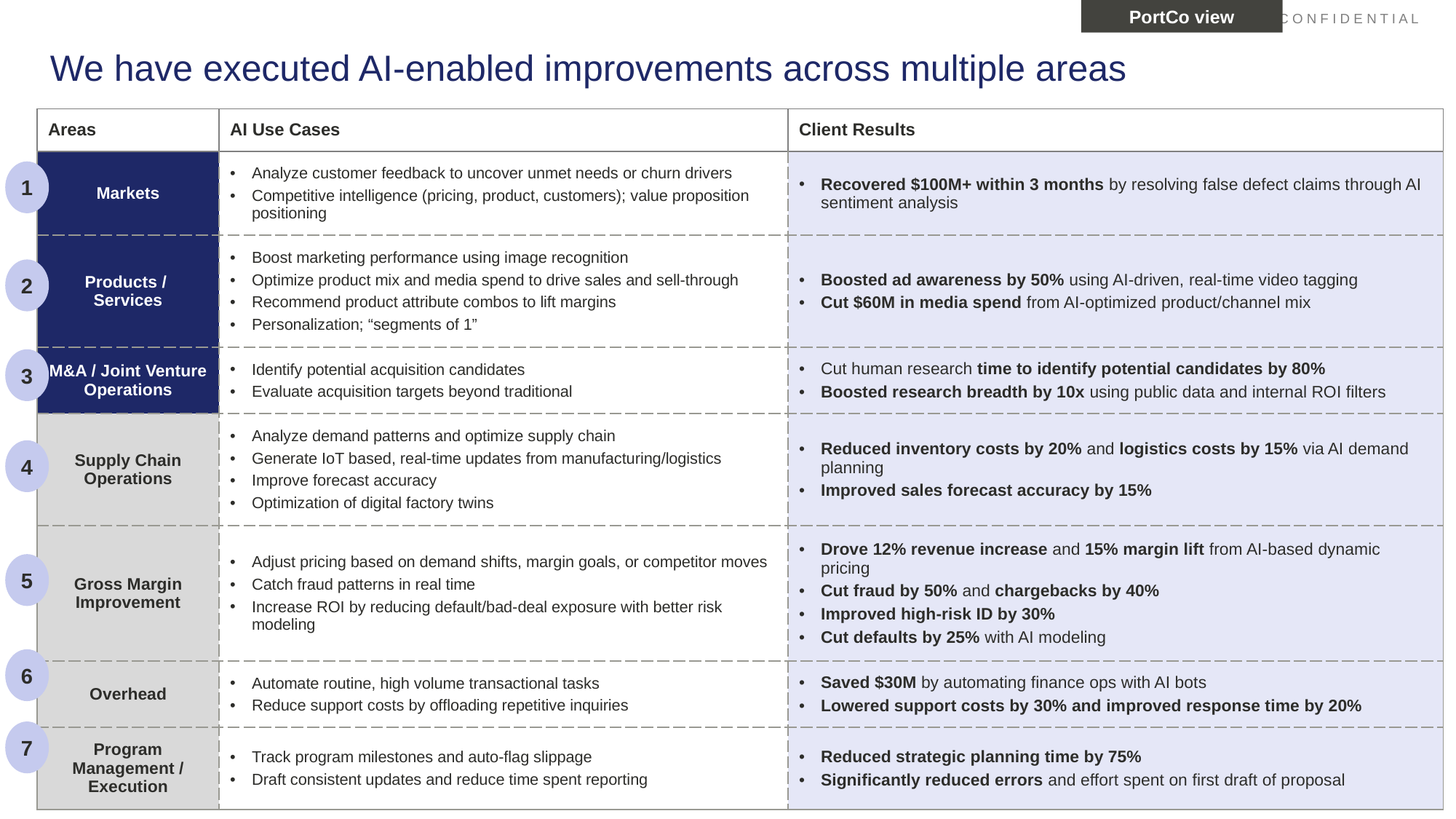

PortCo view
# We have executed AI-enabled improvements across multiple areas
| Areas | AI Use Cases | Client Results |
| --- | --- | --- |
| Markets | Analyze customer feedback to uncover unmet needs or churn drivers Competitive intelligence (pricing, product, customers); value proposition positioning | Recovered $100M+ within 3 months by resolving false defect claims through AI sentiment analysis |
| Products / Services | Boost marketing performance using image recognition Optimize product mix and media spend to drive sales and sell-through Recommend product attribute combos to lift margins Personalization; “segments of 1” | Boosted ad awareness by 50% using AI-driven, real-time video tagging Cut $60M in media spend from AI-optimized product/channel mix |
| M&A / Joint Venture Operations | Identify potential acquisition candidates Evaluate acquisition targets beyond traditional | Cut human research time to identify potential candidates by 80% Boosted research breadth by 10x using public data and internal ROI filters |
| Supply Chain Operations | Analyze demand patterns and optimize supply chain Generate IoT based, real-time updates from manufacturing/logistics Improve forecast accuracy Optimization of digital factory twins | Reduced inventory costs by 20% and logistics costs by 15% via AI demand planning Improved sales forecast accuracy by 15% |
| Gross Margin Improvement | Adjust pricing based on demand shifts, margin goals, or competitor moves Catch fraud patterns in real time Increase ROI by reducing default/bad-deal exposure with better risk modeling | Drove 12% revenue increase and 15% margin lift from AI-based dynamic pricing Cut fraud by 50% and chargebacks by 40% Improved high-risk ID by 30% Cut defaults by 25% with AI modeling |
| Overhead | Automate routine, high volume transactional tasks Reduce support costs by offloading repetitive inquiries | Saved $30M by automating finance ops with AI bots Lowered support costs by 30% and improved response time by 20% |
| Program Management / Execution | Track program milestones and auto-flag slippage Draft consistent updates and reduce time spent reporting | Reduced strategic planning time by 75% Significantly reduced errors and effort spent on first draft of proposal |
1
2
3
4
5
6

7